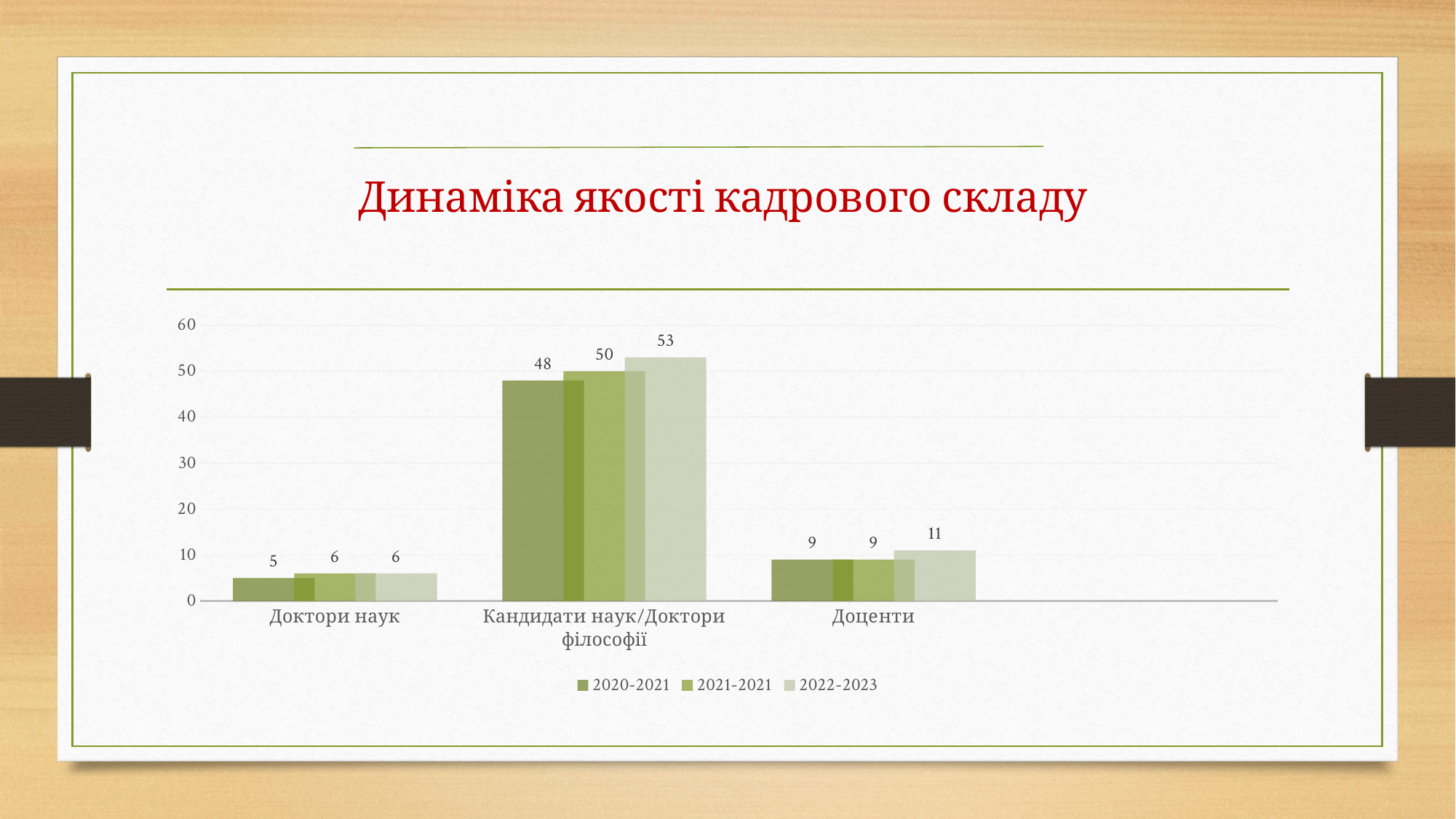

# Динаміка якості кадрового складу

### Chart

| Category | 2020-2021 | 2021-2021 | 2022-2023 |
|---|---|---|---|
| Доктори наук | 5.0 | 6.0 | 6.0 |
| Кандидати наук/Доктори філософії | 48.0 | 50.0 | 53.0 |
| Доценти | 9.0 | 9.0 | 11.0 |